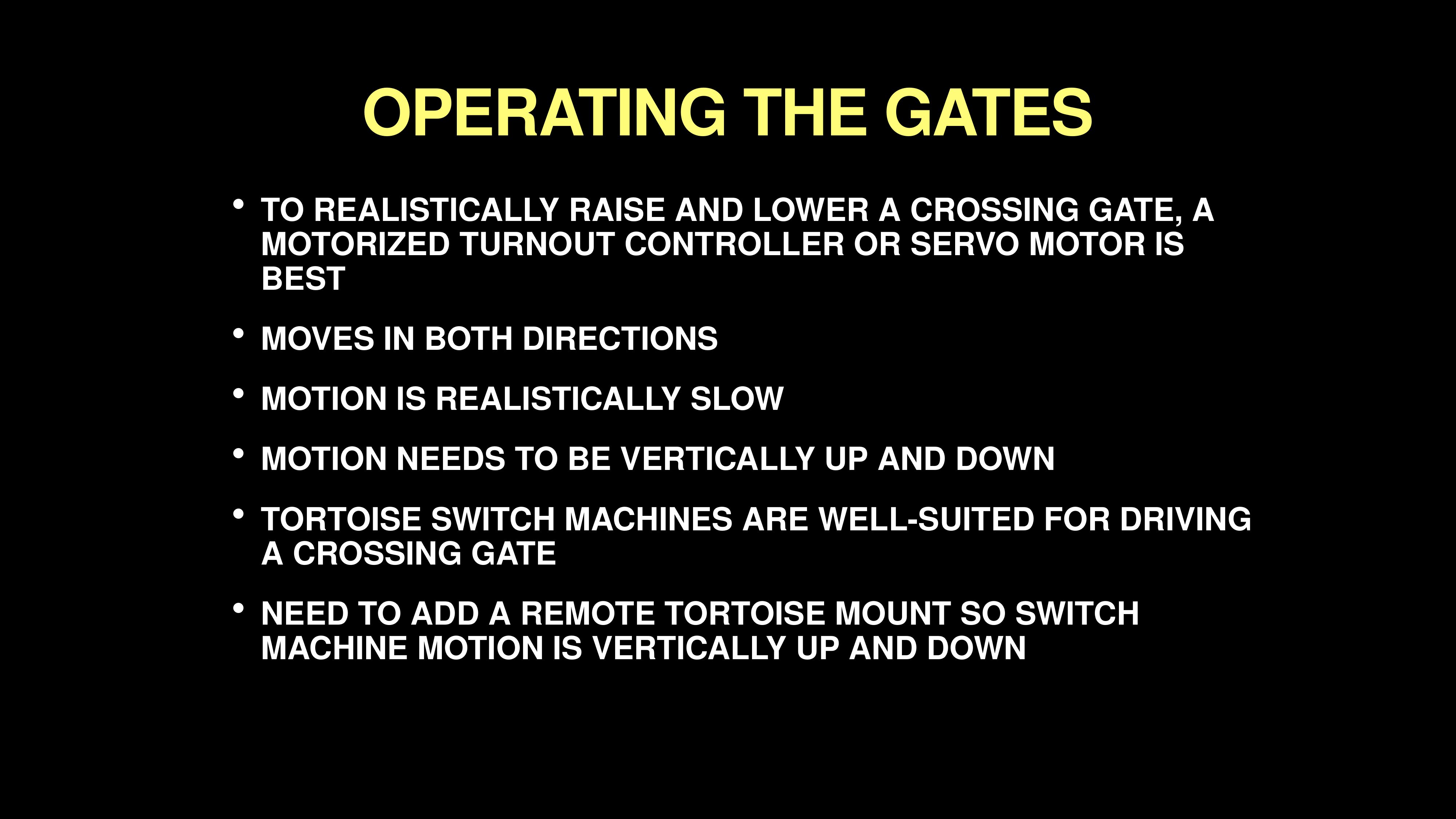

# OPERATING THE GATES
TO REALISTICALLY RAISE AND LOWER A CROSSING GATE, A MOTORIZED TURNOUT CONTROLLER OR SERVO MOTOR IS BEST
MOVES IN BOTH DIRECTIONS
MOTION IS REALISTICALLY SLOW
MOTION NEEDS TO BE VERTICALLY UP AND DOWN
TORTOISE SWITCH MACHINES ARE WELL-SUITED FOR DRIVING A CROSSING GATE
NEED TO ADD A REMOTE TORTOISE MOUNT SO SWITCH MACHINE MOTION IS VERTICALLY UP AND DOWN